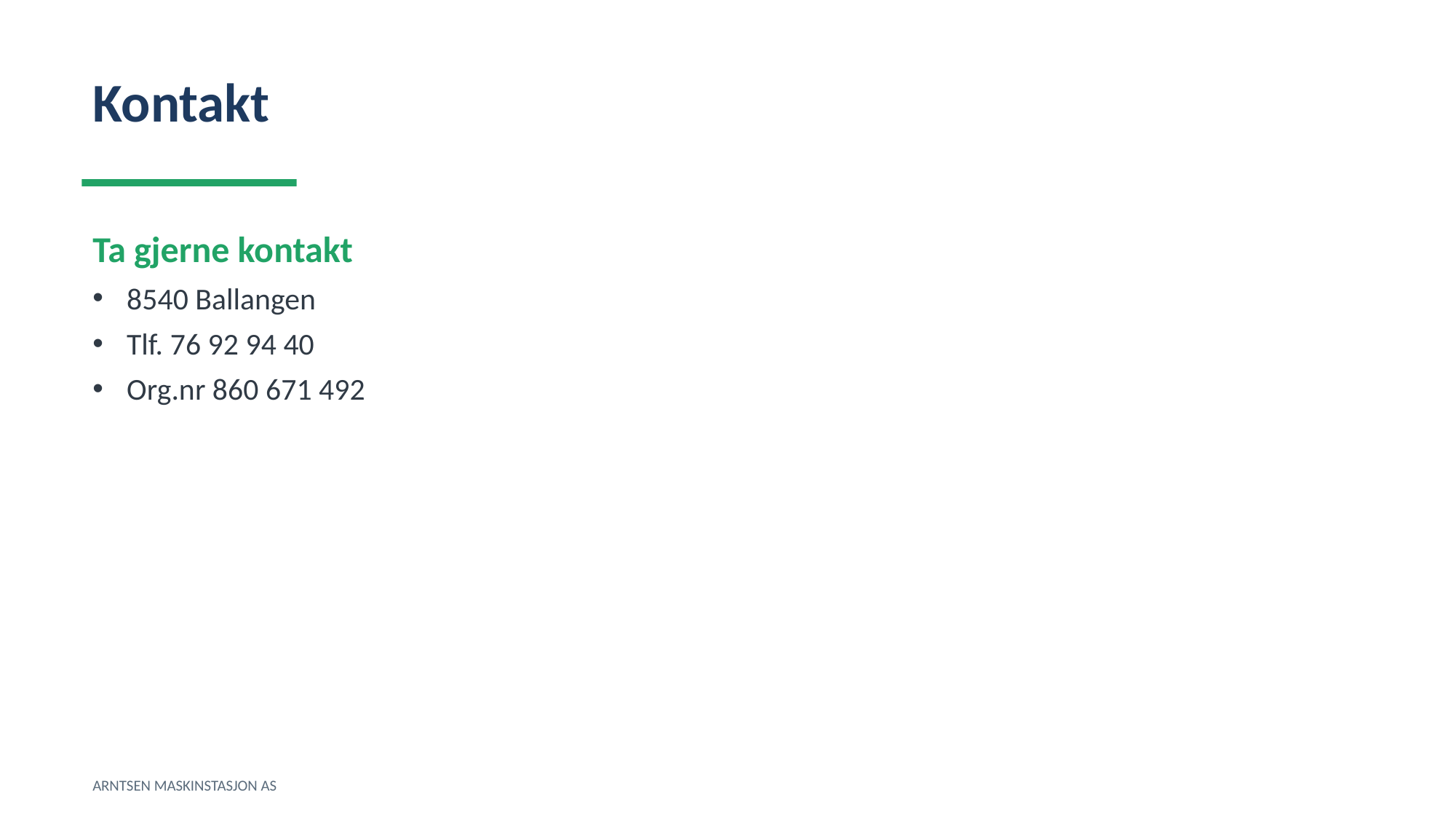

Kontakt

Ta gjerne kontakt
8540 Ballangen
Tlf. 76 92 94 40
Org.nr 860 671 492
ARNTSEN MASKINSTASJON AS